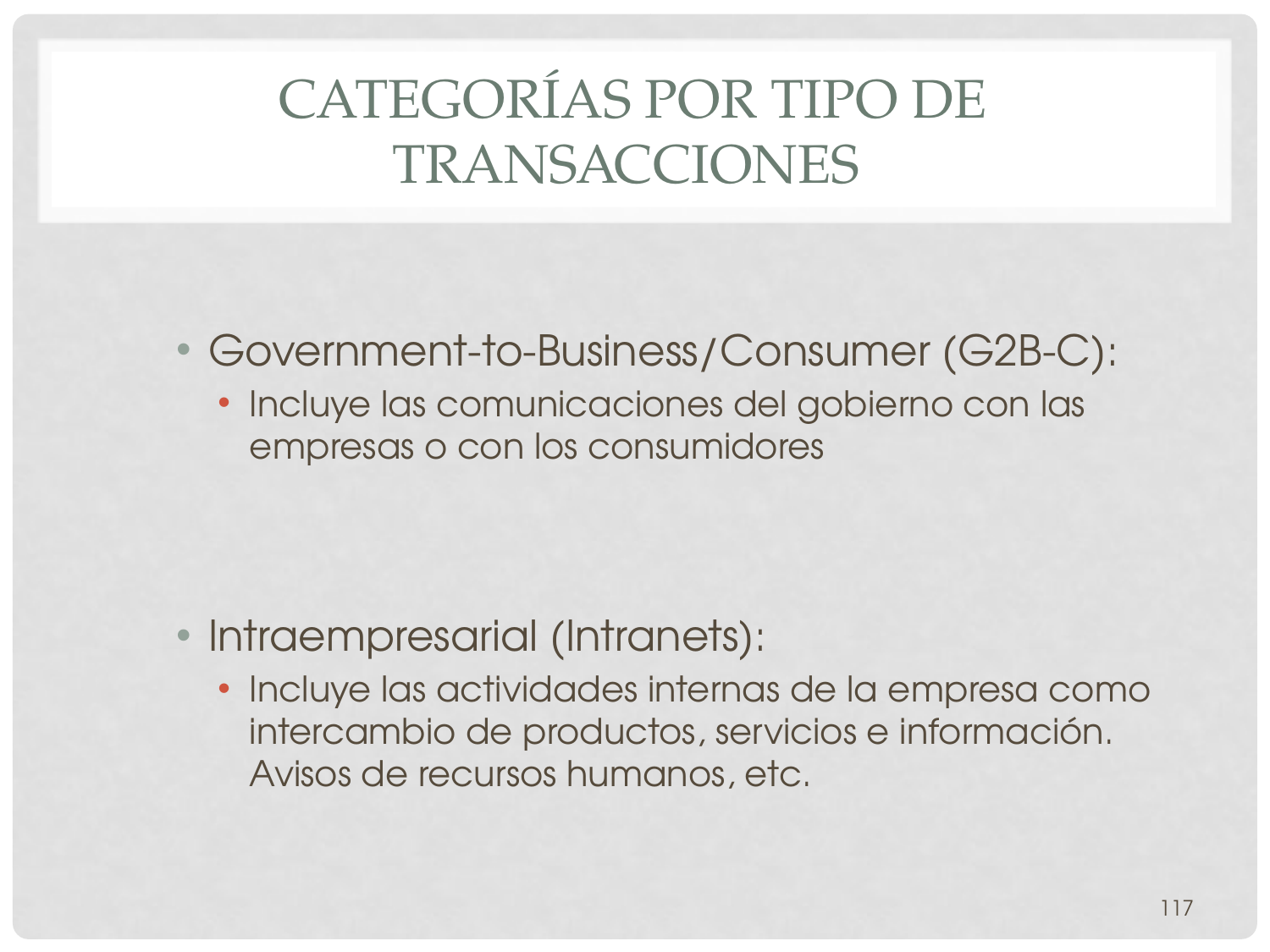

# Categorías por tipo de transacciones

Government-to-Business/Consumer (G2B-C):
Incluye las comunicaciones del gobierno con las empresas o con los consumidores

Intraempresarial (Intranets):
Incluye las actividades internas de la empresa como intercambio de productos, servicios e información. Avisos de recursos humanos, etc.
117